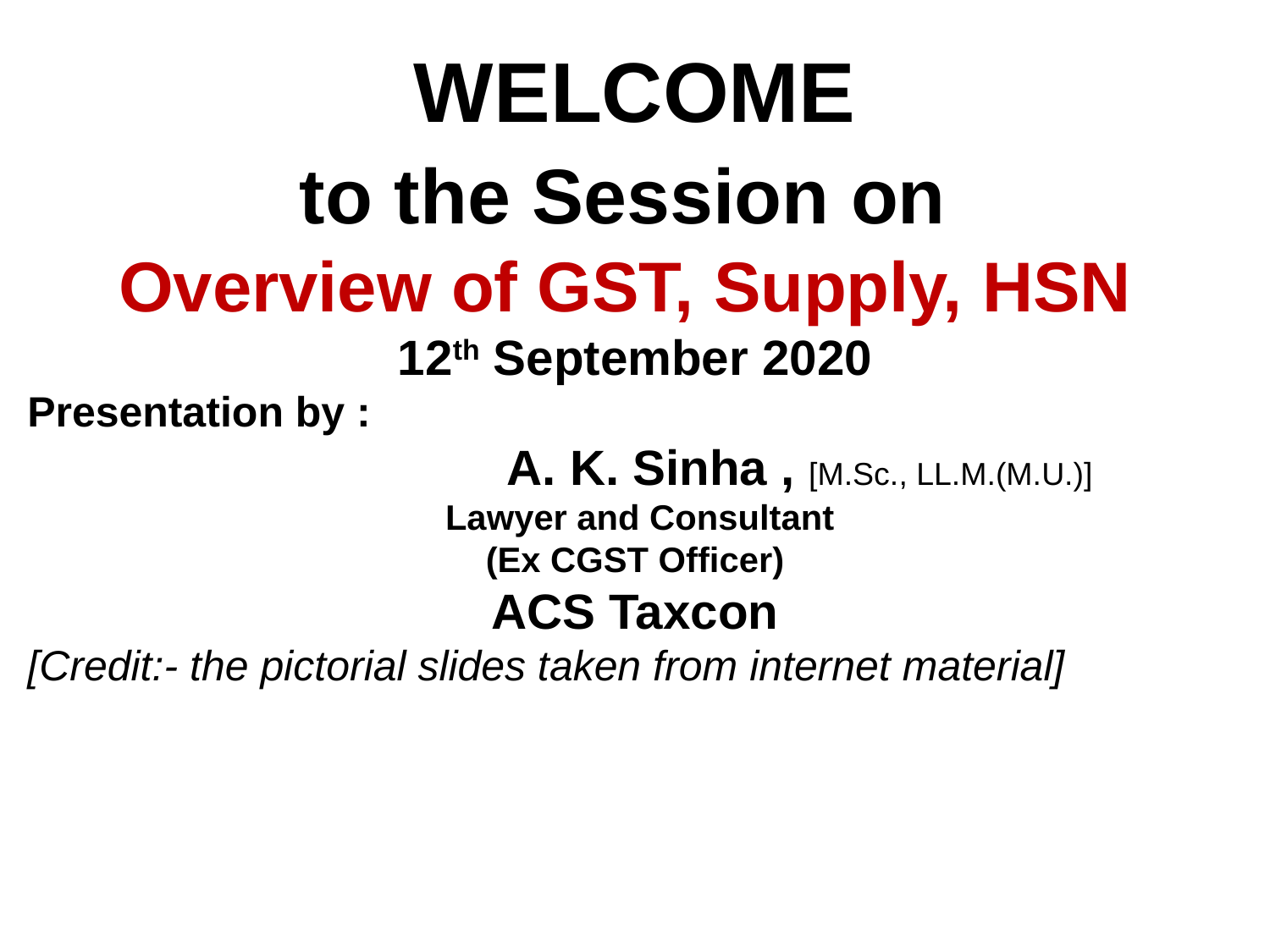

WELCOME
to the Session on
Overview of GST, Supply, HSN
12th September 2020
Presentation by :
                        A. K. Sinha , [M.Sc., LL.M.(M.U.)]
 Lawyer and Consultant
(Ex CGST Officer)
ACS Taxcon
[Credit:- the pictorial slides taken from internet material]